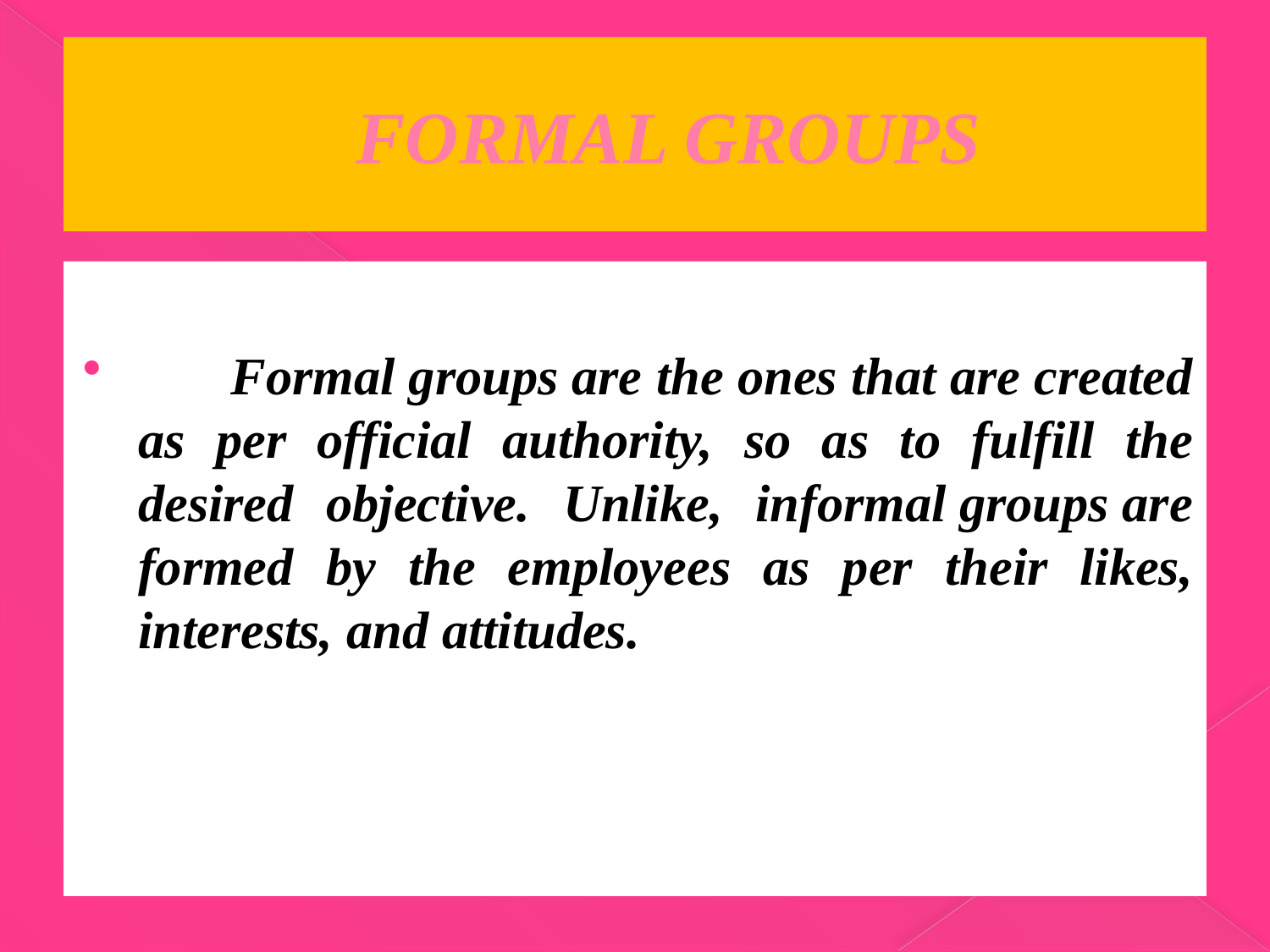

# FORMAL GROUPS

      Formal groups are the ones that are created as per official authority, so as to fulfill the desired objective. Unlike, informal groups are formed by the employees as per their likes, interests, and attitudes.